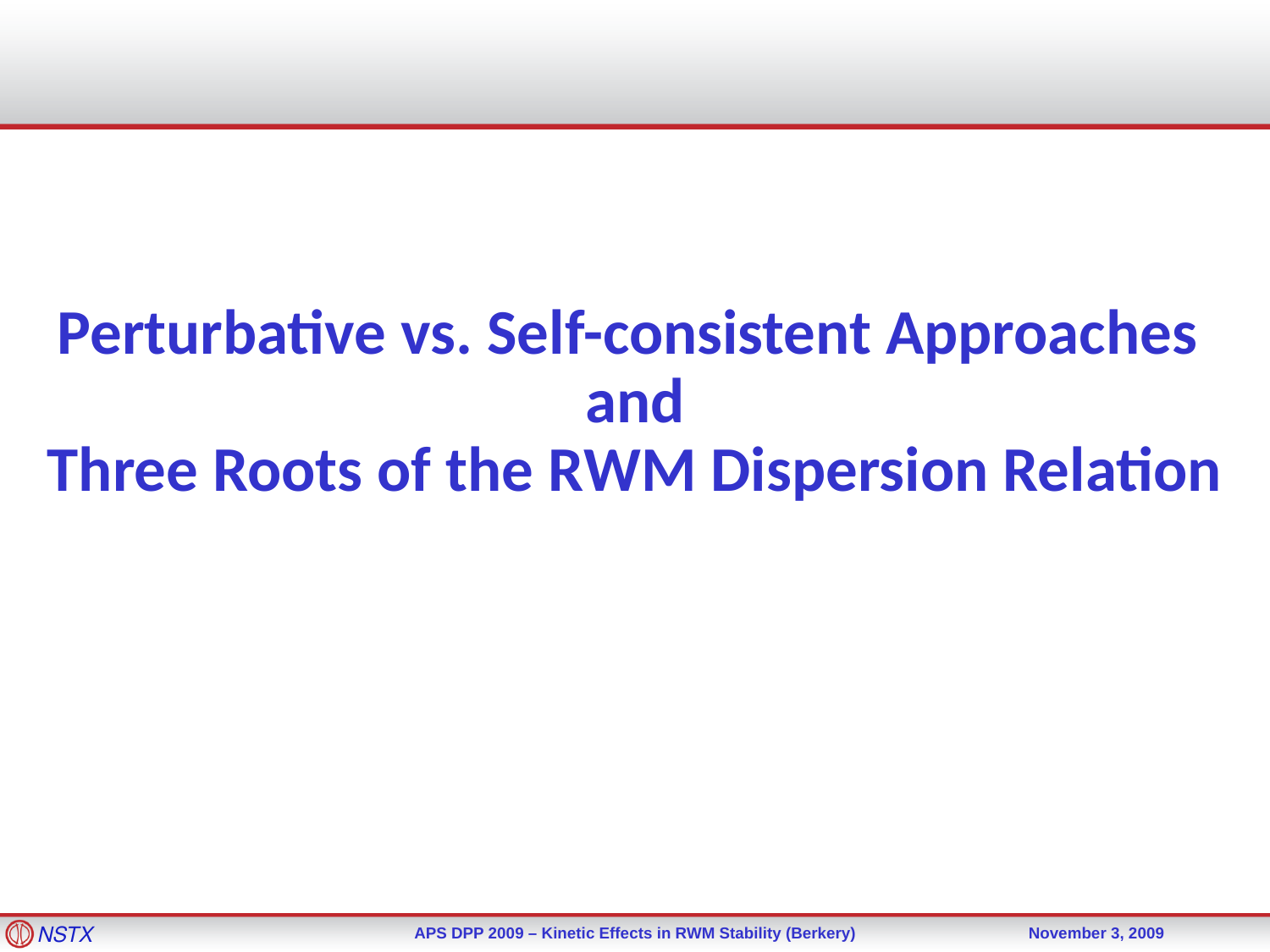

Perturbative vs. Self-consistent Approaches
and
Three Roots of the RWM Dispersion Relation